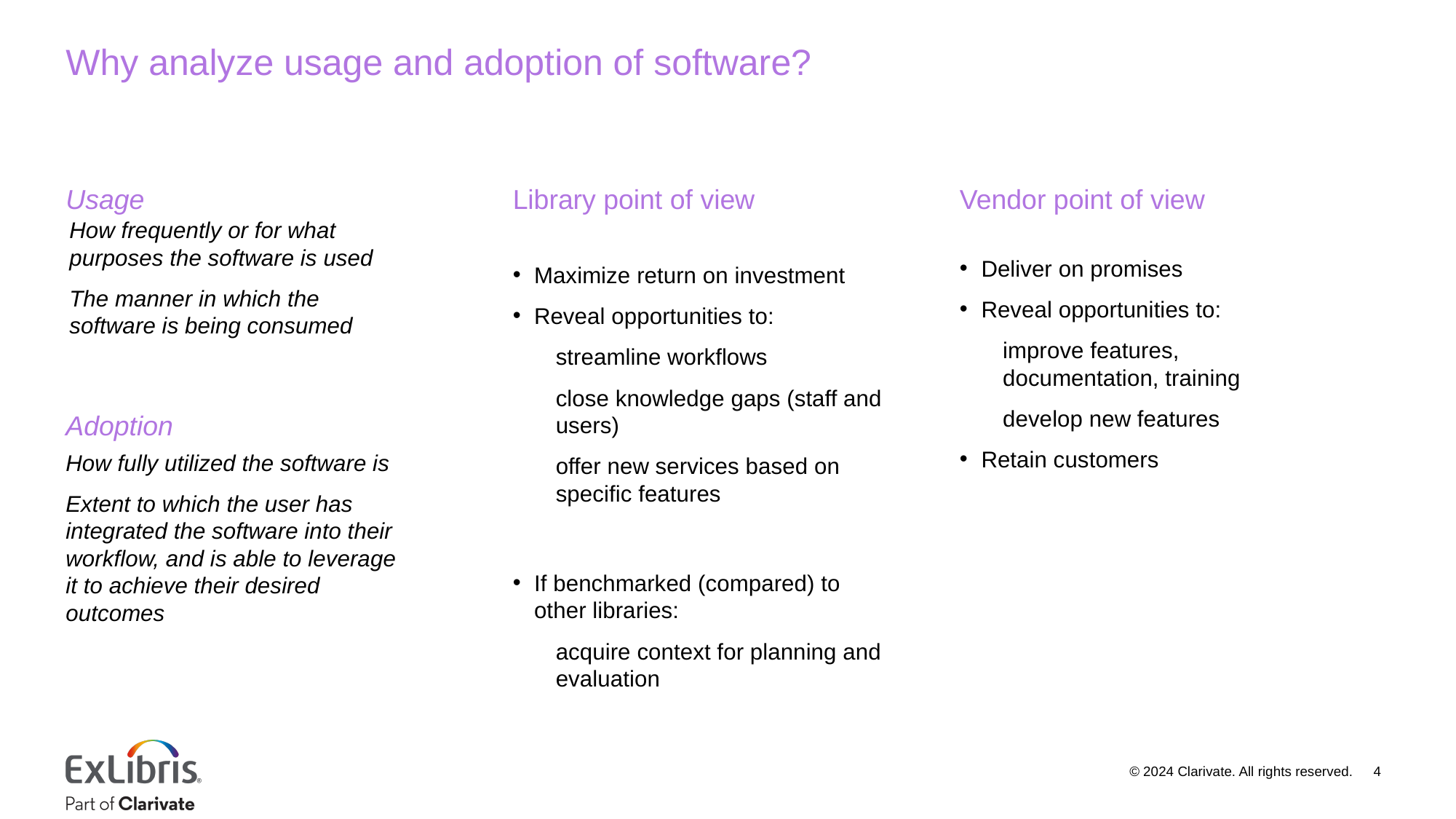

# Why analyze usage and adoption of software?

Usage
Library point of view
Vendor point of view
How frequently or for what purposes the software is used
The manner in which the software is being consumed
Deliver on promises
Reveal opportunities to:
improve features, documentation, training
develop new features
Retain customers
Maximize return on investment
Reveal opportunities to:
streamline workflows
close knowledge gaps (staff and users)
offer new services based on specific features

If benchmarked (compared) to other libraries:
acquire context for planning and evaluation

Adoption
How fully utilized the software is
Extent to which the user has integrated the software into their workflow, and is able to leverage it to achieve their desired outcomes
© 2024 Clarivate. All rights reserved.
4